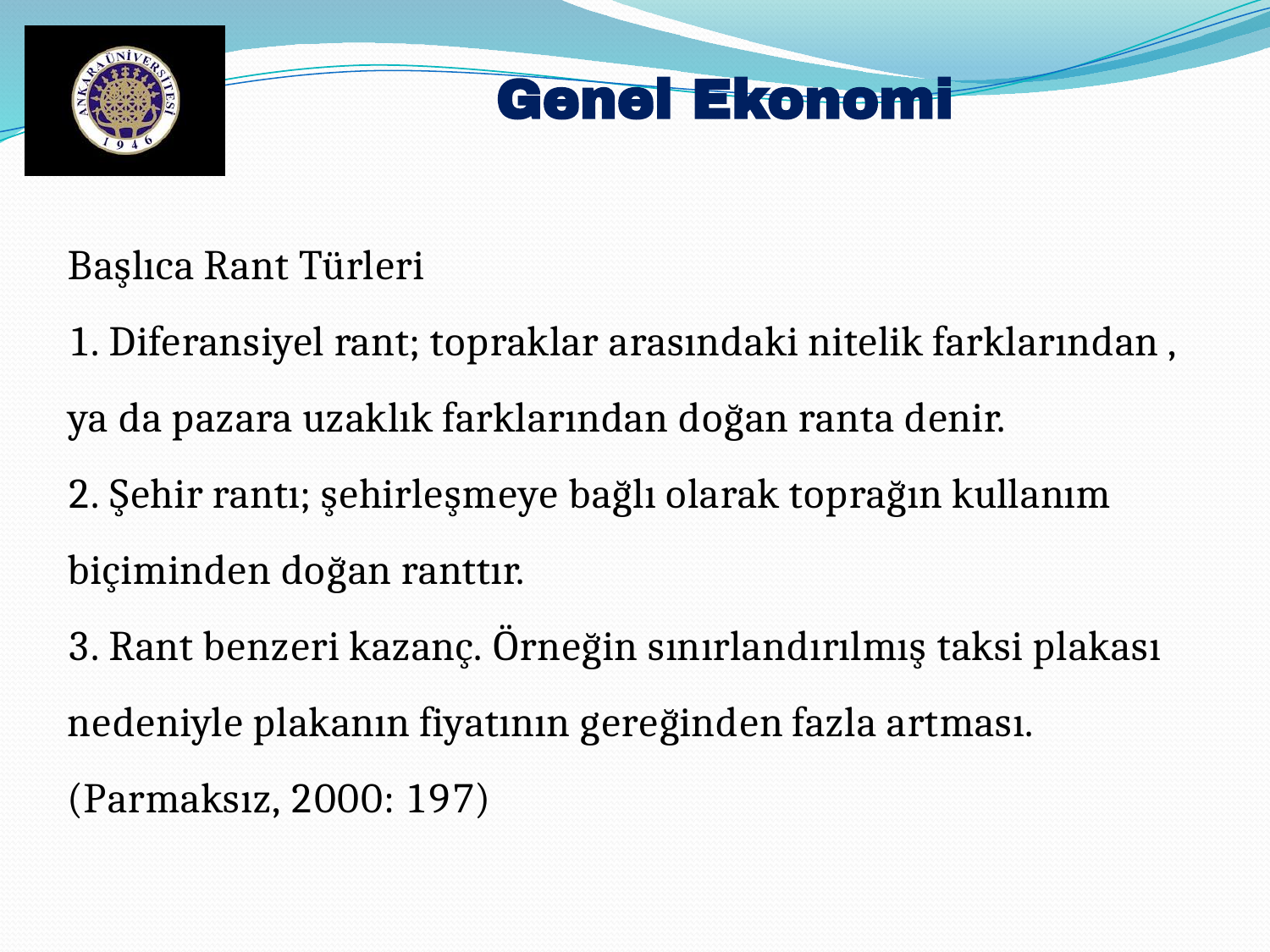

Genel Ekonomi
Başlıca Rant Türleri
1. Diferansiyel rant; topraklar arasındaki nitelik farklarından ,  ya da pazara uzaklık farklarından doğan ranta denir.
2. Şehir rantı; şehirleşmeye bağlı olarak toprağın kullanım biçiminden doğan ranttır.
3. Rant benzeri kazanç. Örneğin sınırlandırılmış taksi plakası nedeniyle plakanın fiyatının gereğinden fazla artması.
(Parmaksız, 2000: 197)